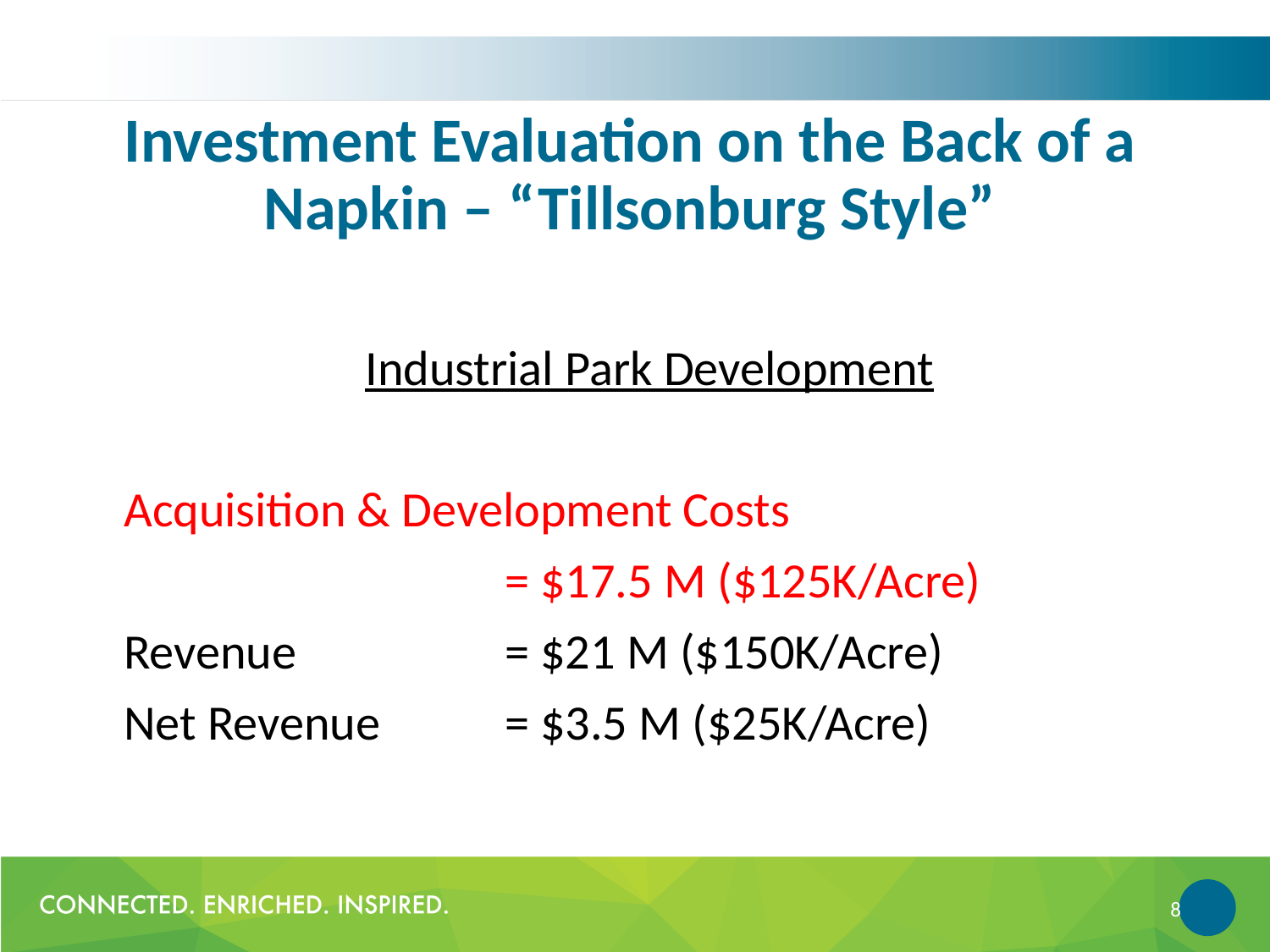

Investment Evaluation on the Back of a Napkin – “Tillsonburg Style”

Industrial Park Development

Acquisition & Development Costs
			= $17.5 M ($125K/Acre)
Revenue 		= $21 M ($150K/Acre)
Net Revenue 	= $3.5 M ($25K/Acre)